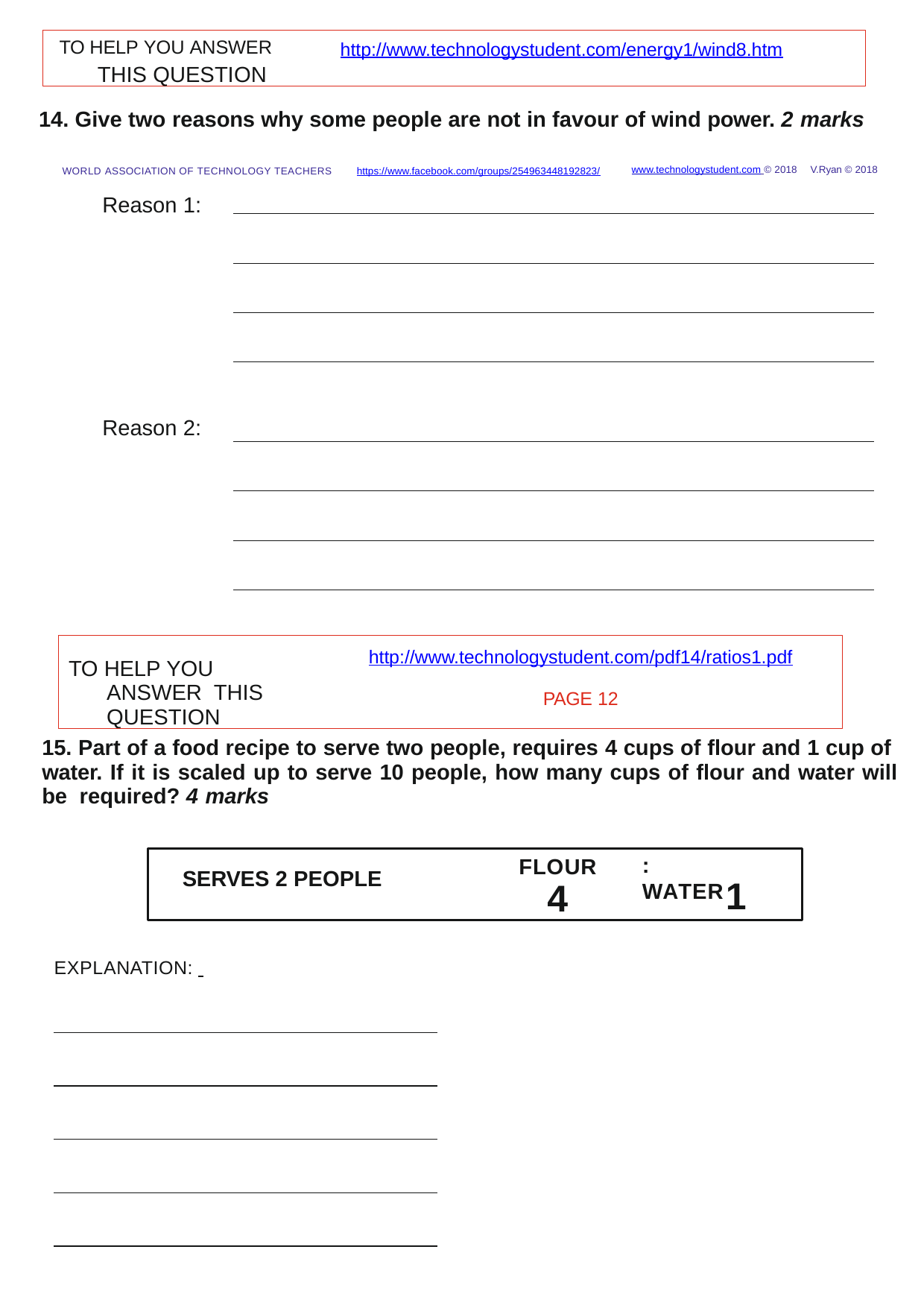

TO HELP YOU ANSWER	http://www.technologystudent.com/energy1/wind8.htm
THIS QUESTION
14. Give two reasons why some people are not in favour of wind power. 2 marks
V.Ryan © 2018
www.technologystudent.com © 2018
https://www.facebook.com/groups/254963448192823/
WORLD ASSOCIATION OF TECHNOLOGY TEACHERS
Reason 1:

Reason 2:

http://www.technologystudent.com/pdf14/ratios1.pdf
PAGE 12
TO HELP YOU ANSWER  THIS QUESTION
15. Part of a food recipe to serve two people, requires 4 cups of ﬂour and 1 cup of  water. If it is scaled up to serve 10 people, how many cups of ﬂour and water will be  required? 4 marks

:	WATER
FLOUR
SERVES 2 PEOPLE
1
4
EXPLANATION: